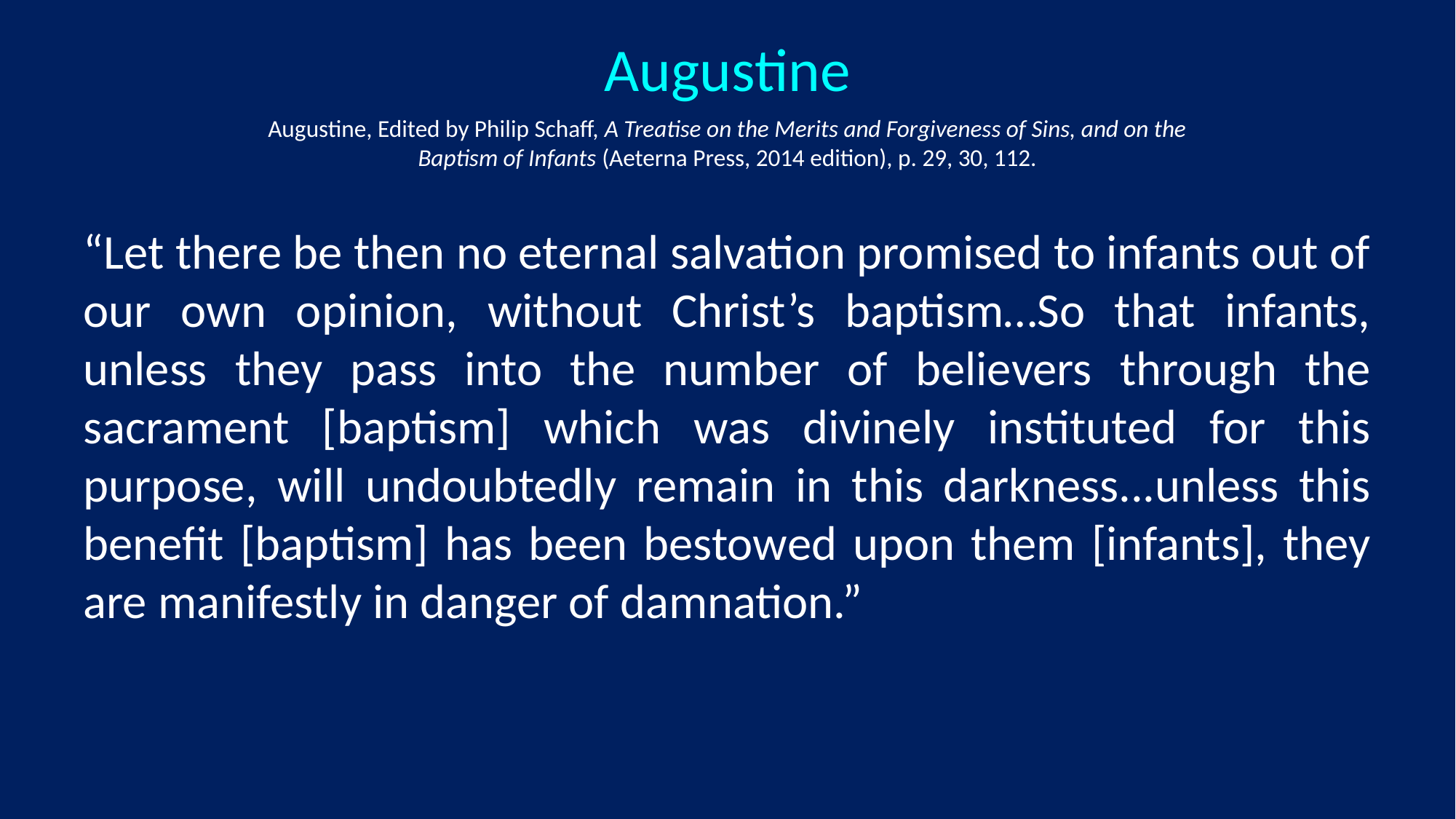

Augustine
Augustine, Edited by Philip Schaff, A Treatise on the Merits and Forgiveness of Sins, and on the Baptism of Infants (Aeterna Press, 2014 edition), p. 29, 30, 112.
“Let there be then no eternal salvation promised to infants out of our own opinion, without Christ’s baptism…So that infants, unless they pass into the number of believers through the sacrament [baptism] which was divinely instituted for this purpose, will undoubtedly remain in this darkness...unless this benefit [baptism] has been bestowed upon them [infants], they are manifestly in danger of damnation.”